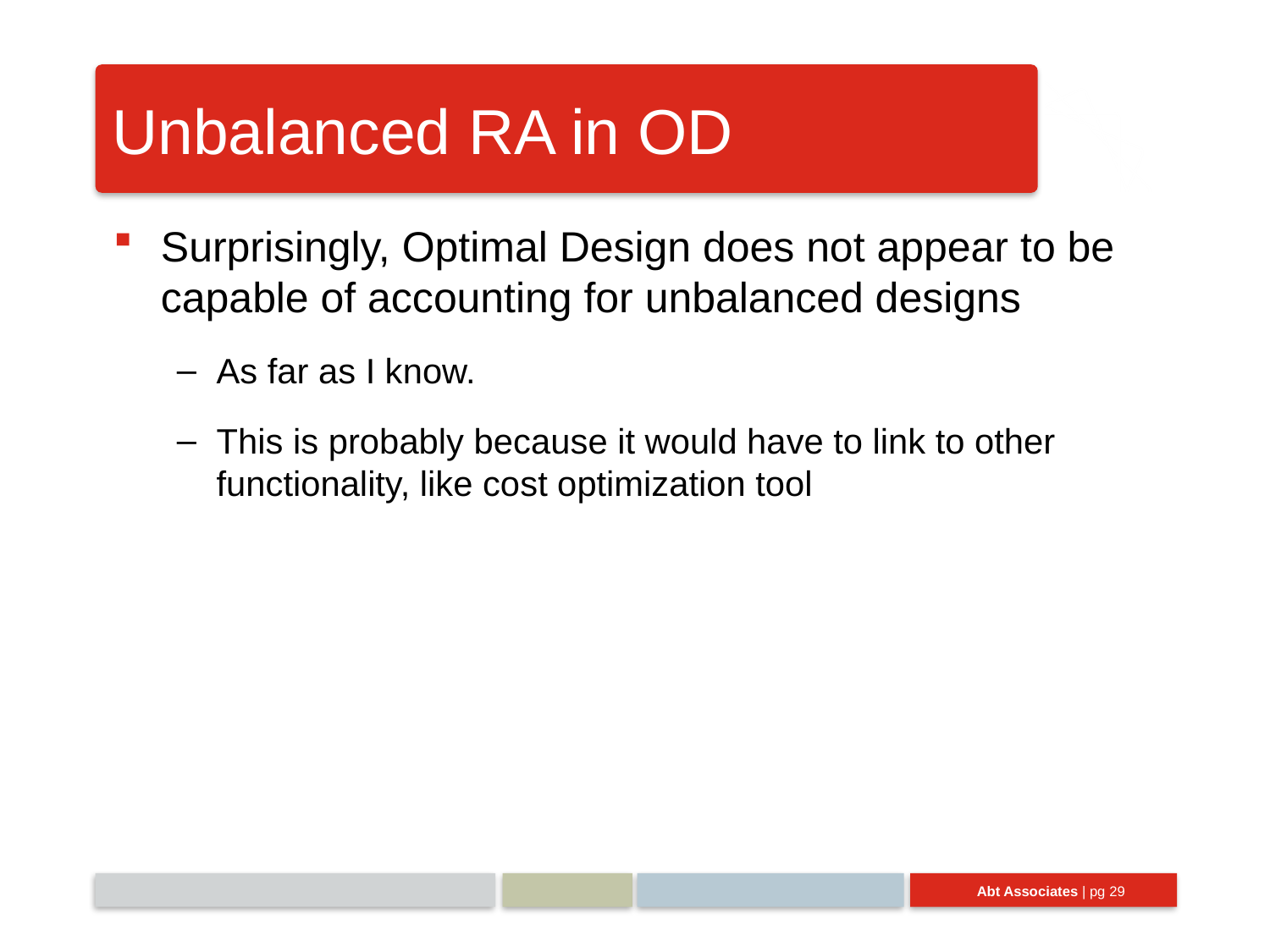

# Unbalanced RA in OD
Surprisingly, Optimal Design does not appear to be capable of accounting for unbalanced designs
As far as I know.
This is probably because it would have to link to other functionality, like cost optimization tool